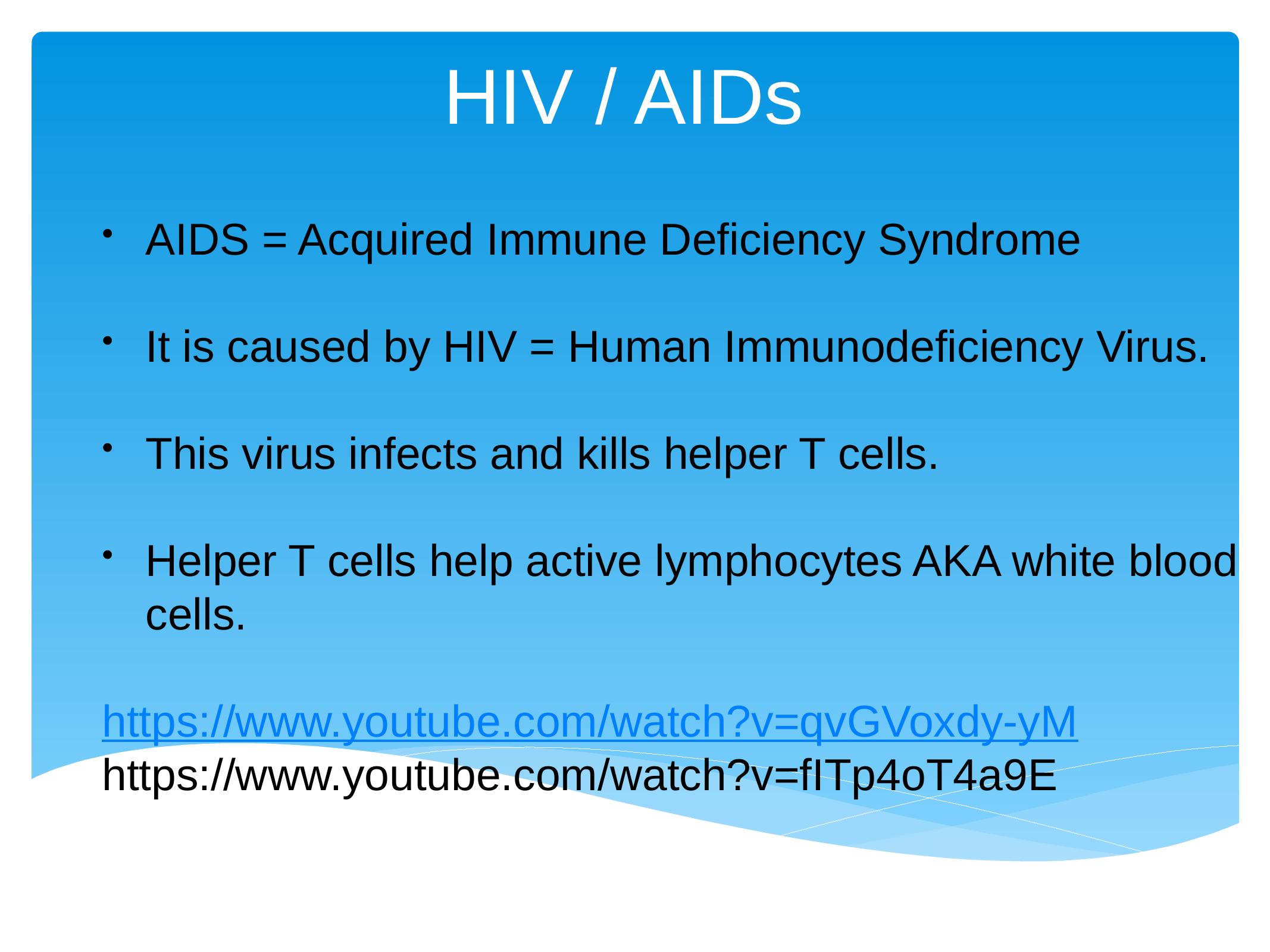

# HIV / AIDs
AIDS = Acquired Immune Deficiency Syndrome

It is caused by HIV = Human Immunodeficiency Virus.

This virus infects and kills helper T cells.

Helper T cells help active lymphocytes AKA white blood cells.

https://www.youtube.com/watch?v=qvGVoxdy-yM
https://www.youtube.com/watch?v=fITp4oT4a9E